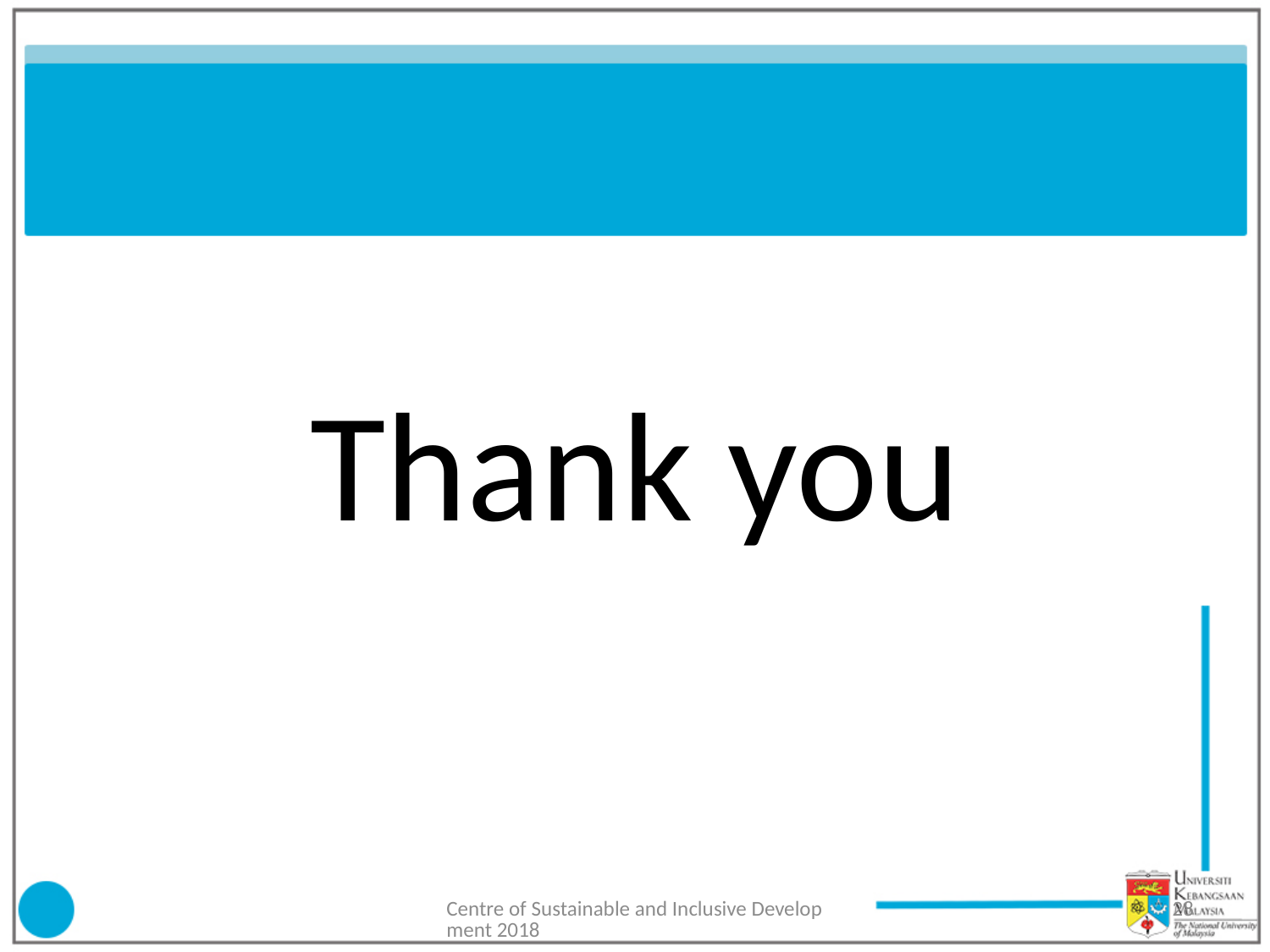

#
Thank you
Centre of Sustainable and Inclusive Development 2018
28